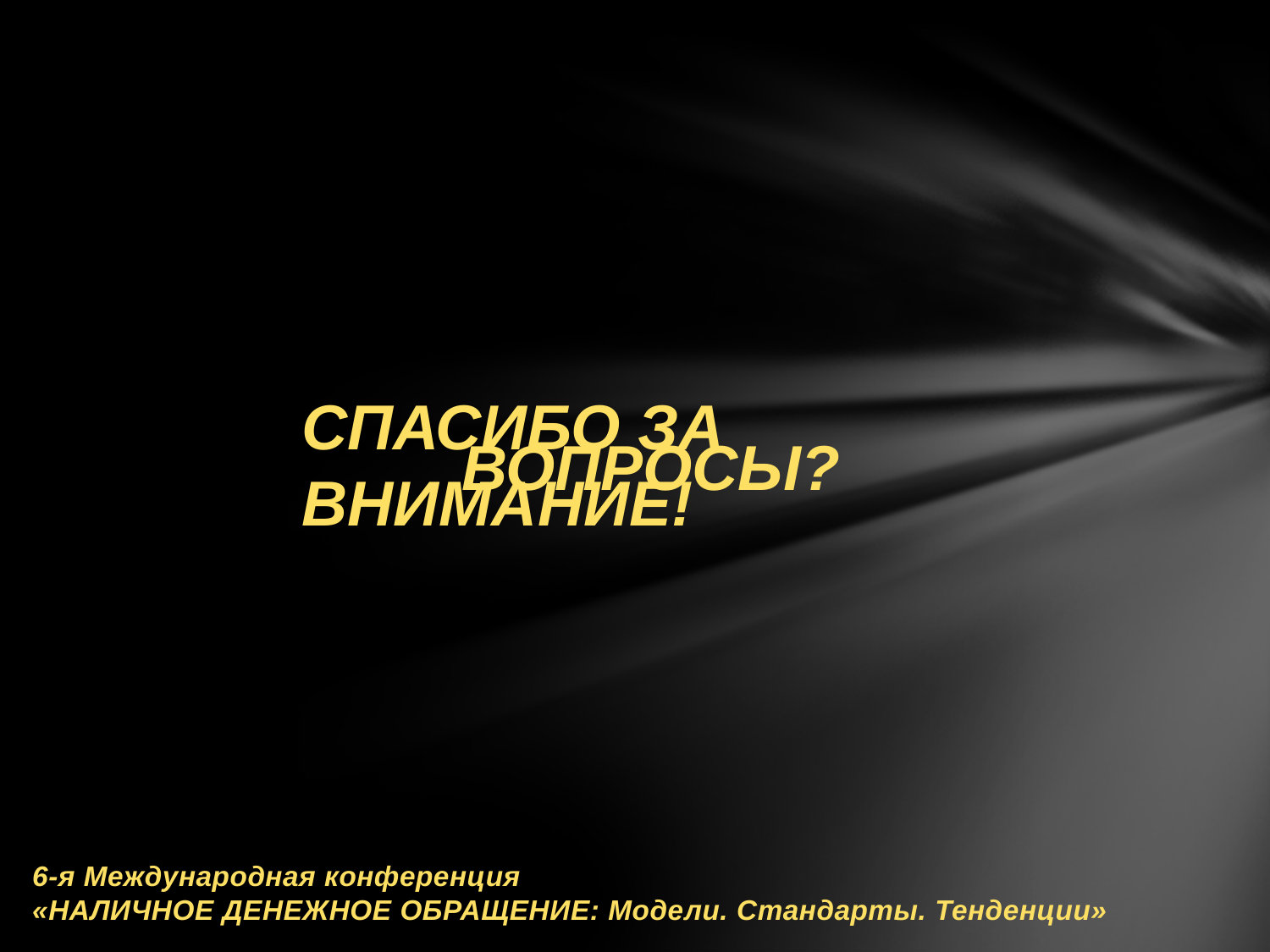

Спасибо за внимание!
# Вопросы?
6-я Международная конференция
«НАЛИЧНОЕ ДЕНЕЖНОЕ ОБРАЩЕНИЕ: Модели. Стандарты. Тенденции»